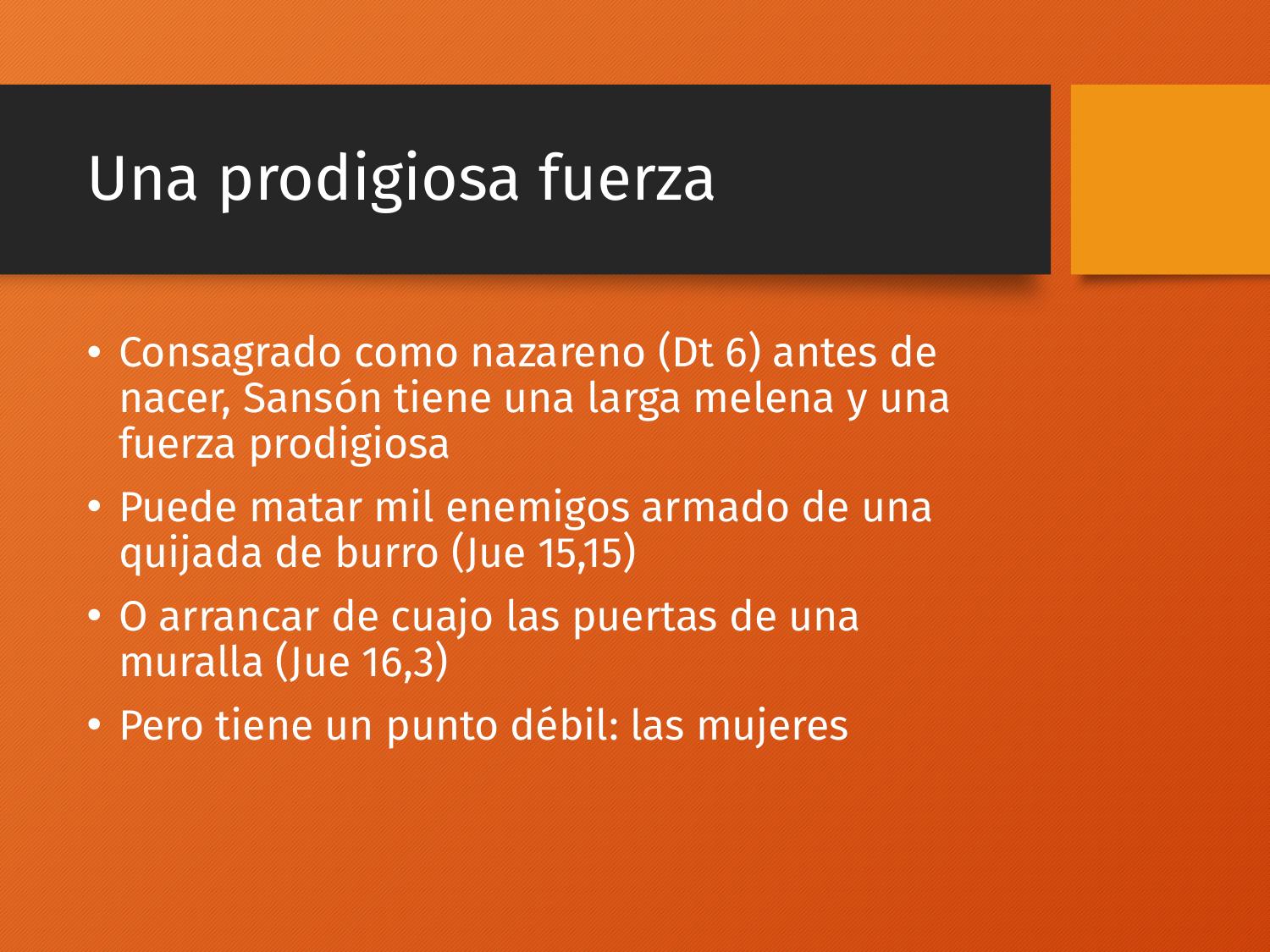

# Una prodigiosa fuerza
Consagrado como nazareno (Dt 6) antes de nacer, Sansón tiene una larga melena y una fuerza prodigiosa
Puede matar mil enemigos armado de una quijada de burro (Jue 15,15)
O arrancar de cuajo las puertas de una muralla (Jue 16,3)
Pero tiene un punto débil: las mujeres